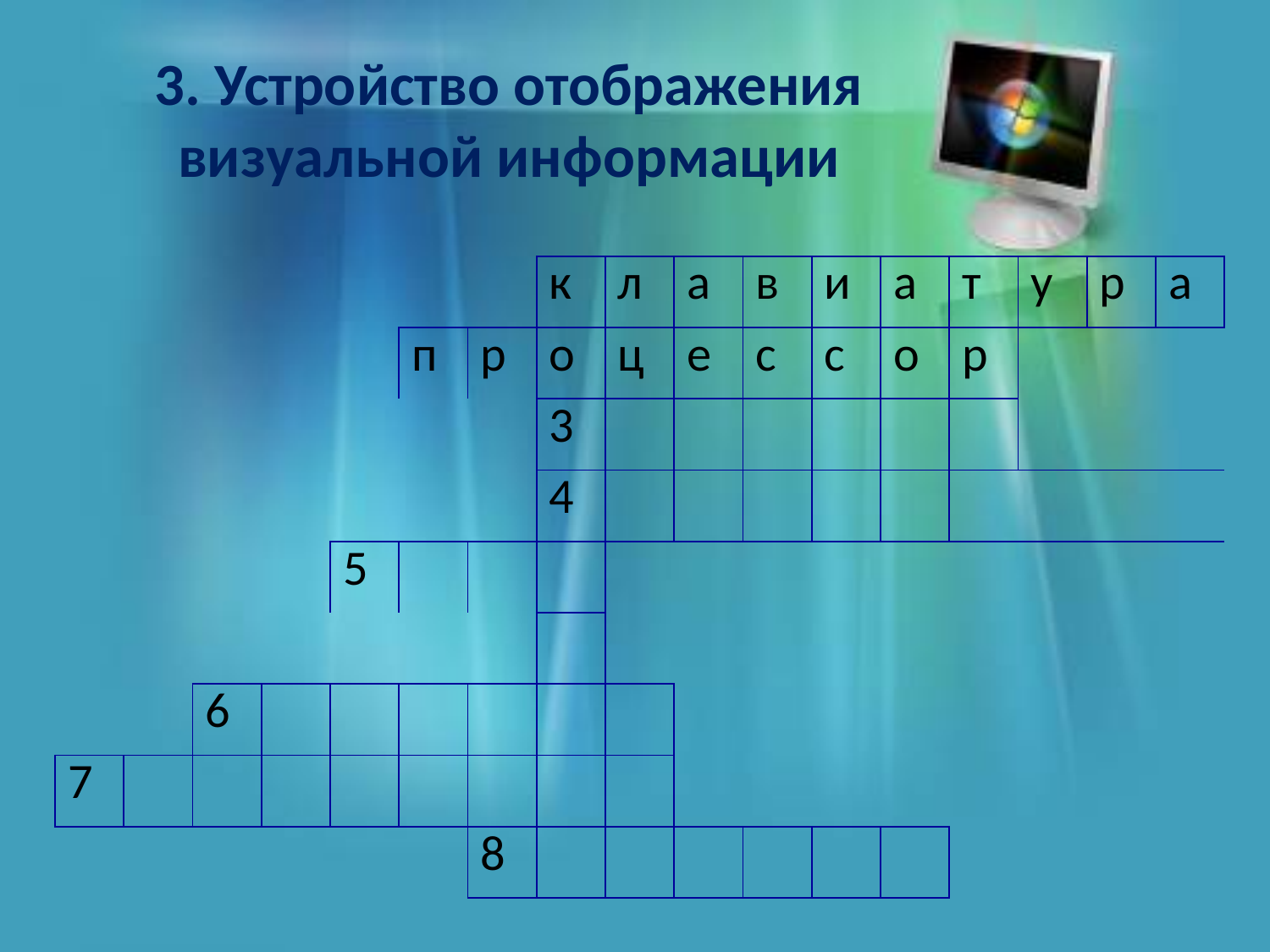

# 3. Устройство отображения визуальной информации
|  |  |  |  |  |  |  | к | л | а | в | и | а | т | у | р | а |
| --- | --- | --- | --- | --- | --- | --- | --- | --- | --- | --- | --- | --- | --- | --- | --- | --- |
|  |  |  |  |  | п | р | о | ц | е | с | с | о | р |  |  |  |
|  |  |  |  |  |  |  | 3 |  |  |  |  |  |  |  |  |  |
|  |  |  |  |  |  |  | 4 |  |  |  |  |  |  |  |  |  |
|  |  |  |  | 5 |  |  |  |  |  |  |  |  |  |  |  |  |
|  |  |  |  |  |  |  |  |  |  |  |  |  |  |  |  |  |
|  |  | 6 |  |  |  |  |  |  |  |  |  |  |  |  |  |  |
| 7 |  |  |  |  |  |  |  |  |  |  |  |  |  |  |  |  |
|  |  |  |  |  |  | 8 |  |  |  |  |  |  |  |  |  |  |